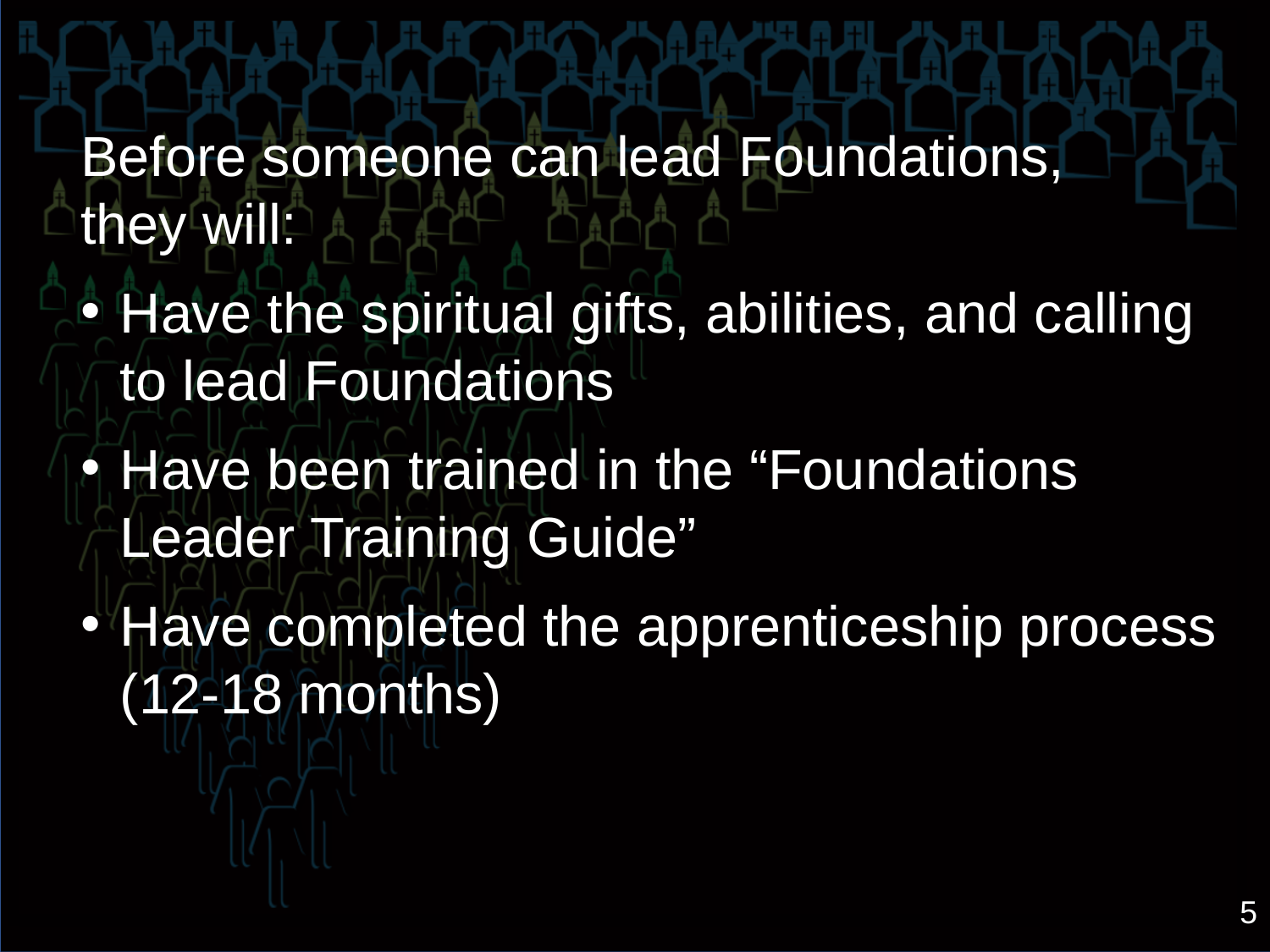

Before someone can lead Foundations,     they will:
Have the spiritual gifts, abilities, and calling to lead Foundations
Have been trained in the “Foundations Leader Training Guide”
Have completed the apprenticeship process (12-18 months)
5